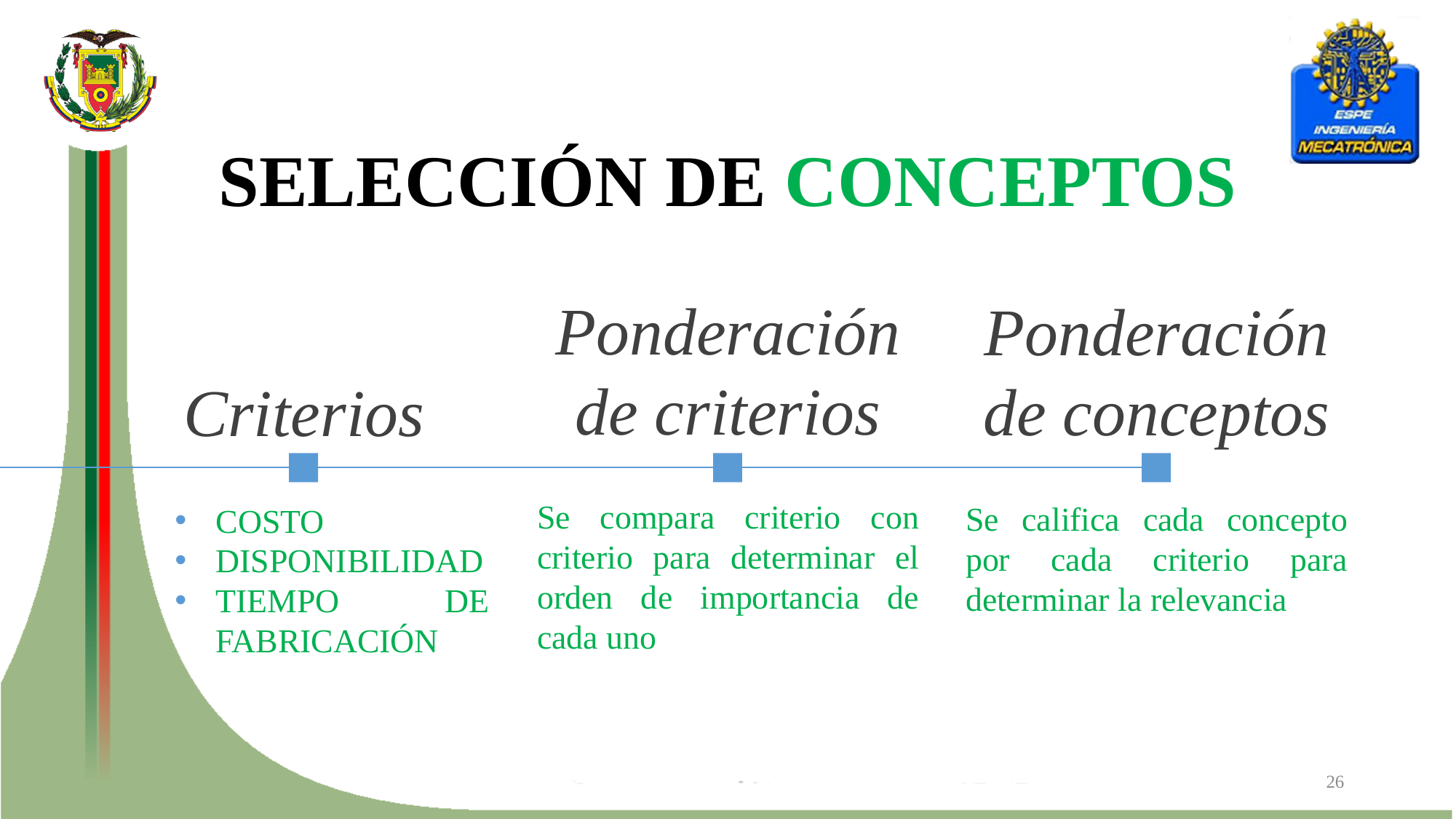

# SELECCIÓN DE CONCEPTOS
Ponderación de criterios
Ponderación de conceptos
Criterios
COSTO
DISPONIBILIDAD
TIEMPO DE FABRICACIÓN
Se califica cada concepto por cada criterio para determinar la relevancia
Se compara criterio con criterio para determinar el orden de importancia de cada uno
26